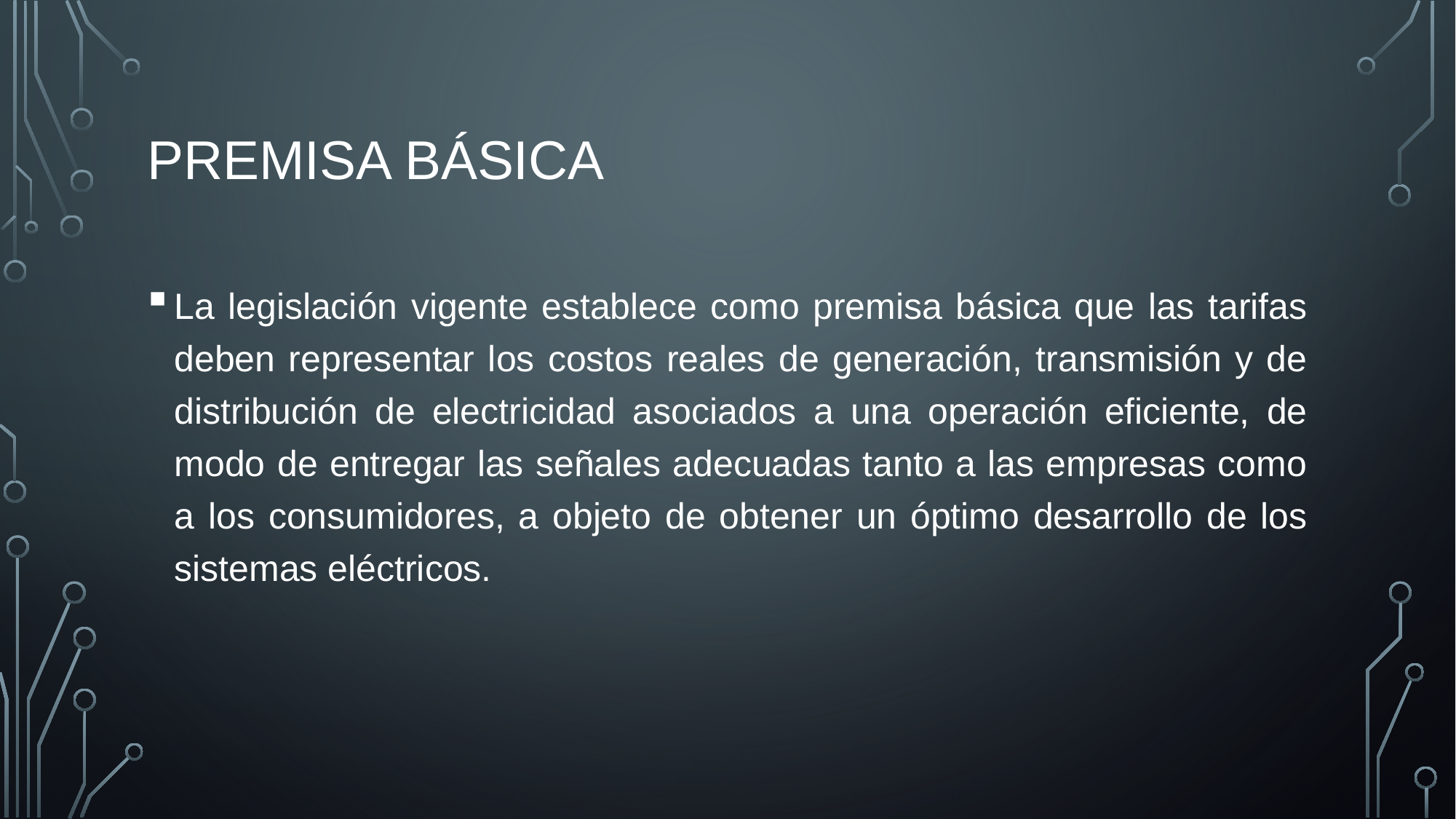

# Premisa básica
La legislación vigente establece como premisa básica que las tarifas deben representar los costos reales de generación, transmisión y de distribución de electricidad asociados a una operación eficiente, de modo de entregar las señales adecuadas tanto a las empresas como a los consumidores, a objeto de obtener un óptimo desarrollo de los sistemas eléctricos.